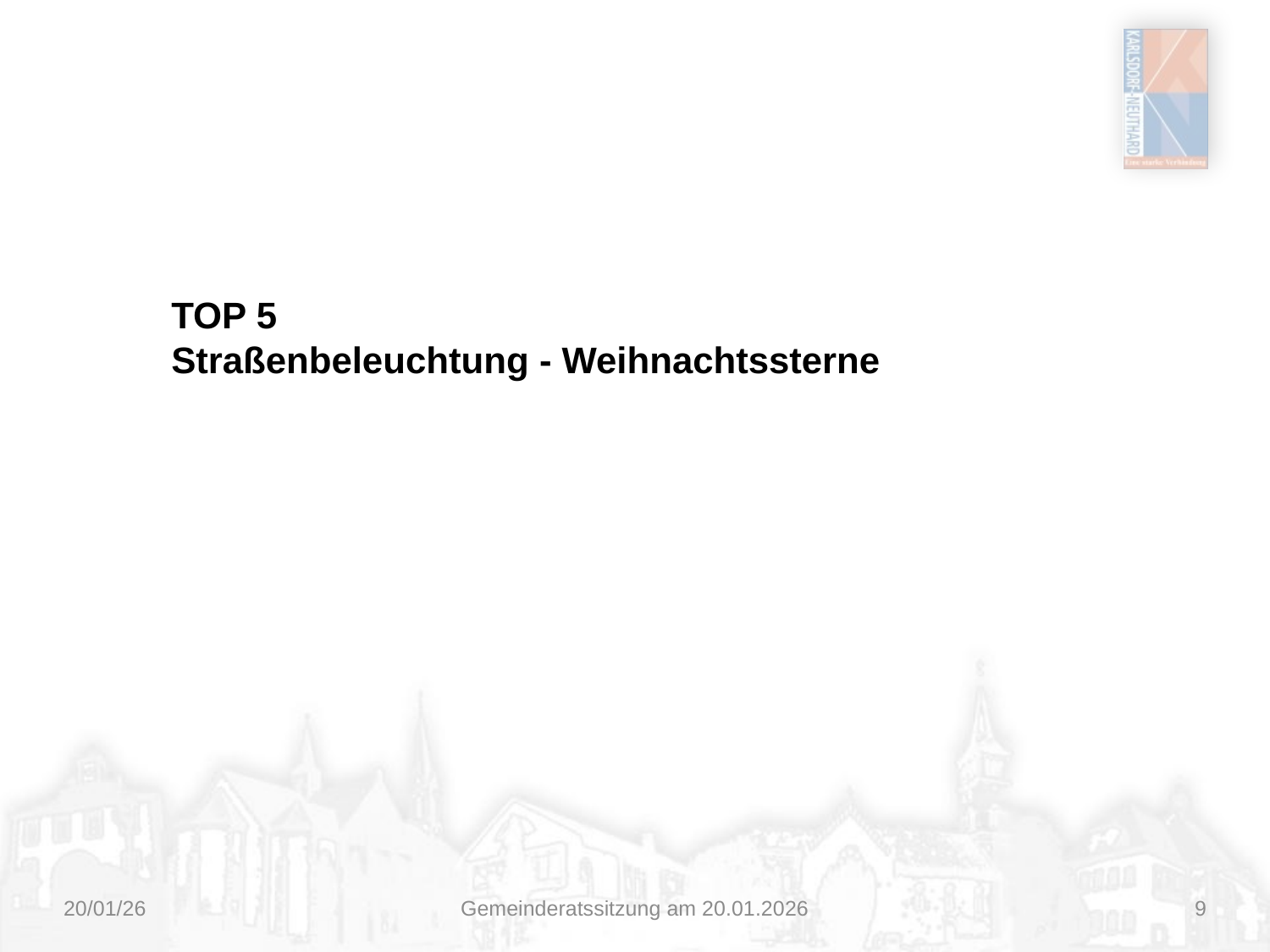

TOP 5
Straßenbeleuchtung - Weihnachtssterne
20/01/26
Gemeinderatssitzung am 20.01.2026
9